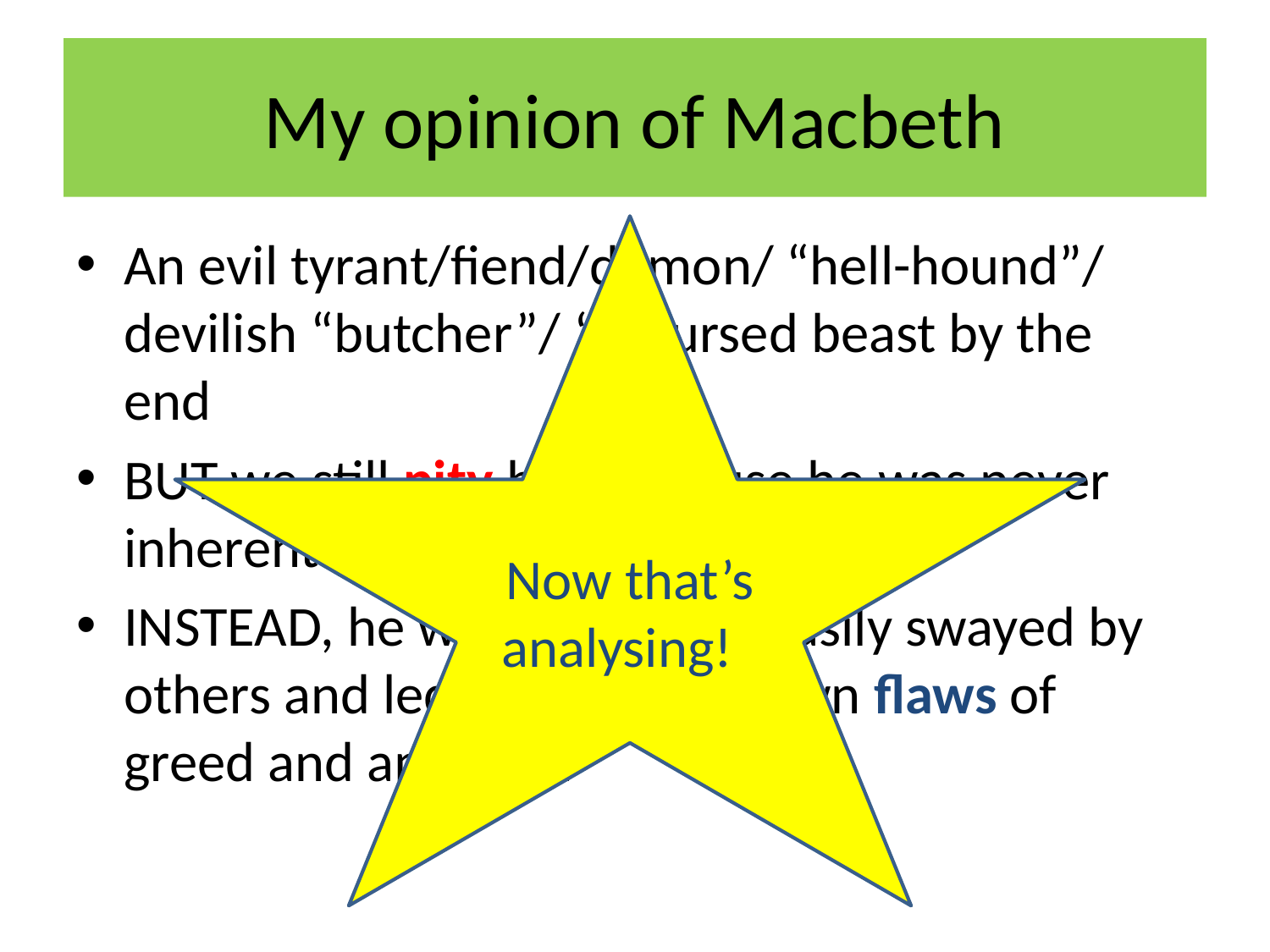

# My opinion of Macbeth
Now that’s analysing!
An evil tyrant/fiend/demon/ “hell-hound”/ devilish “butcher”/ “accursed beast by the end
BUT we still pity him because he was never inherently evil
INSTEAD, he was a man too easily swayed by others and led astray by his own flaws of greed and ambition